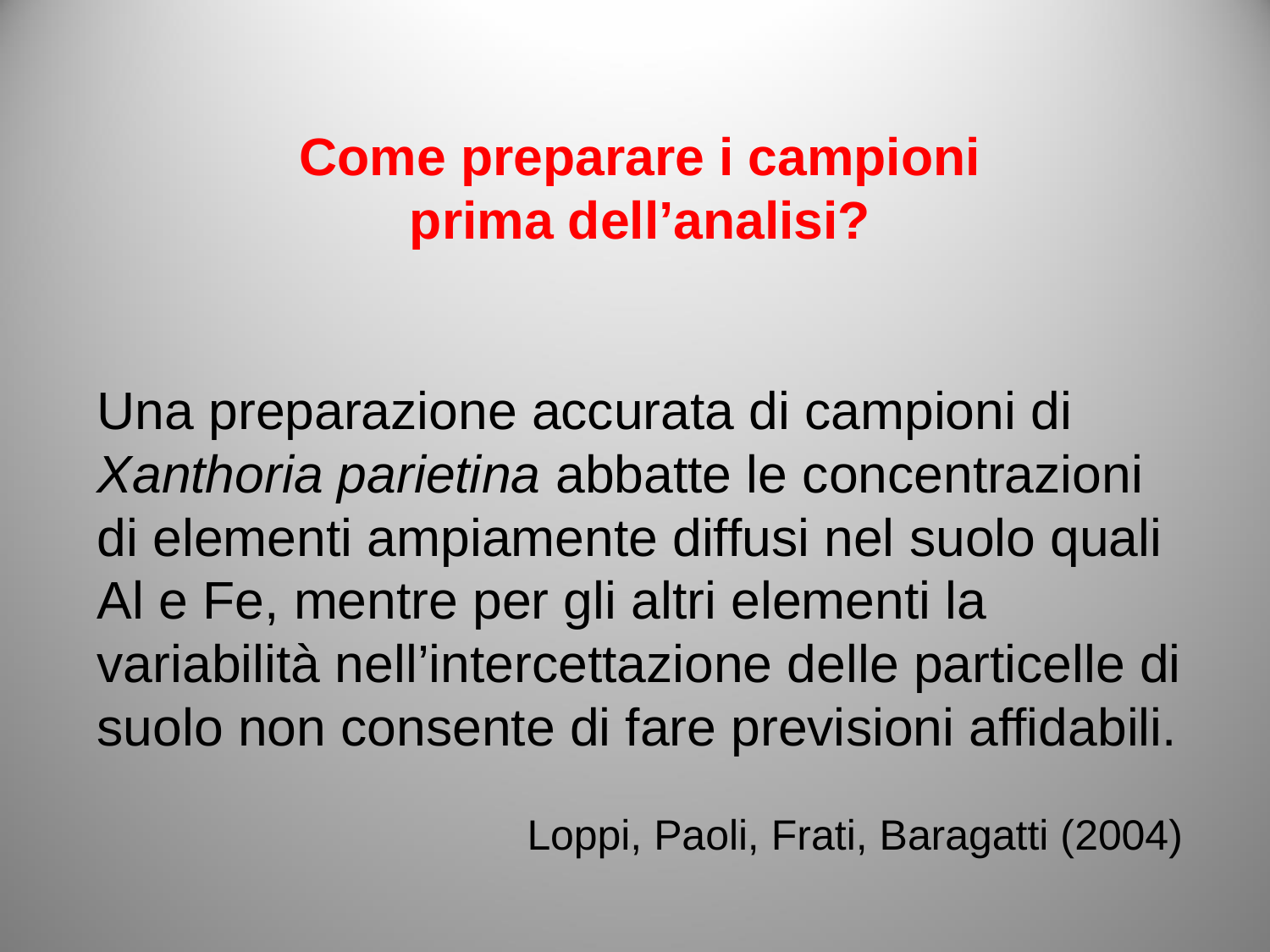

Come preparare i campioni
prima dell’analisi?

Una preparazione accurata di campioni di Xanthoria parietina abbatte le concentrazioni di elementi ampiamente diffusi nel suolo quali Al e Fe, mentre per gli altri elementi la variabilità nell’intercettazione delle particelle di suolo non consente di fare previsioni affidabili.

Loppi, Paoli, Frati, Baragatti (2004)